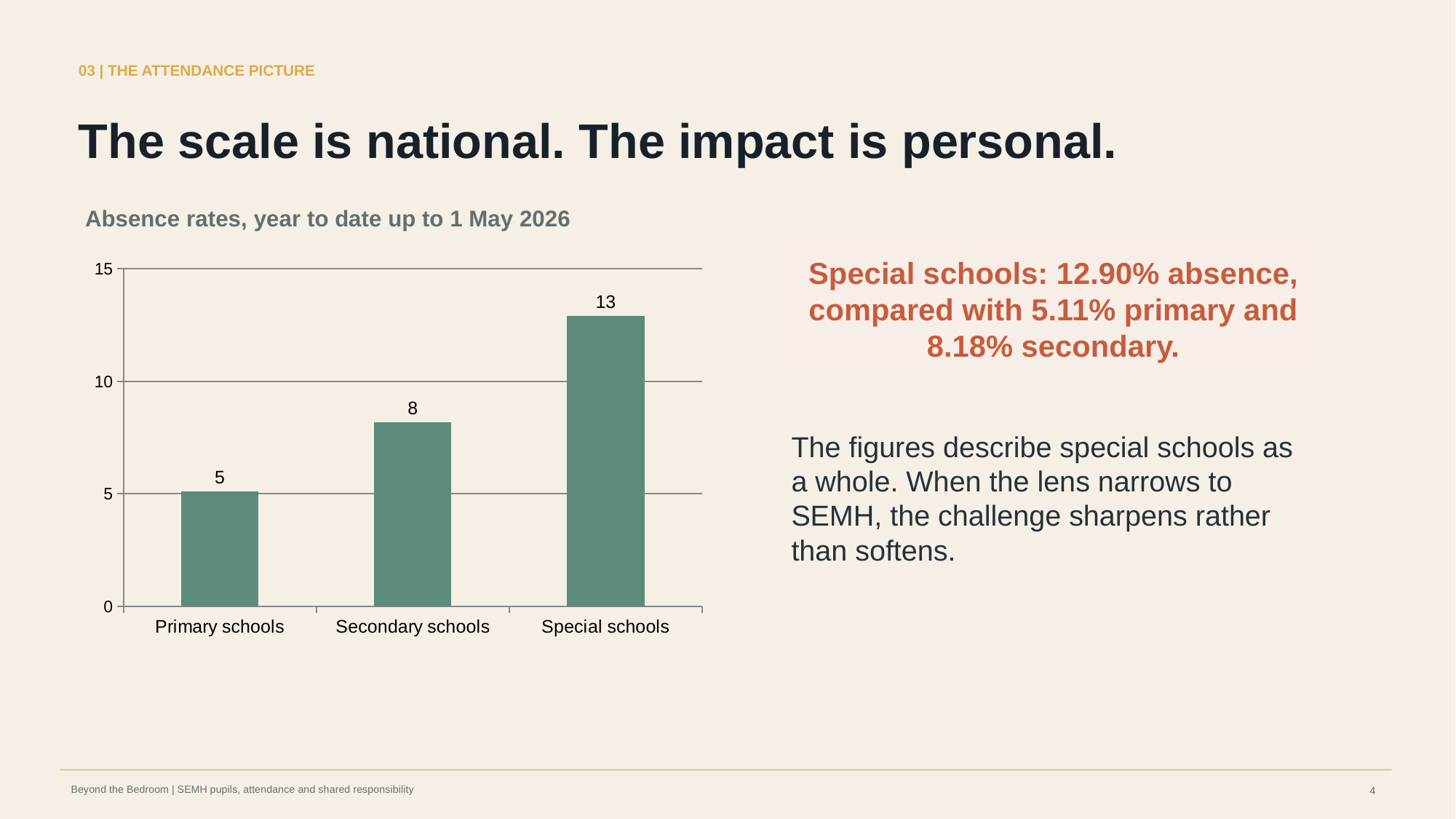

03 | THE ATTENDANCE PICTURE
The scale is national. The impact is personal.
Absence rates, year to date up to 1 May 2026
Special schools: 12.90% absence, compared with 5.11% primary and 8.18% secondary.

### Chart

| Category | Absence |
|---|---|
| Primary schools | 5.11 |
| Secondary schools | 8.18 |
| Special schools | 12.9 |
The figures describe special schools as a whole. When the lens narrows to SEMH, the challenge sharpens rather than softens.
4